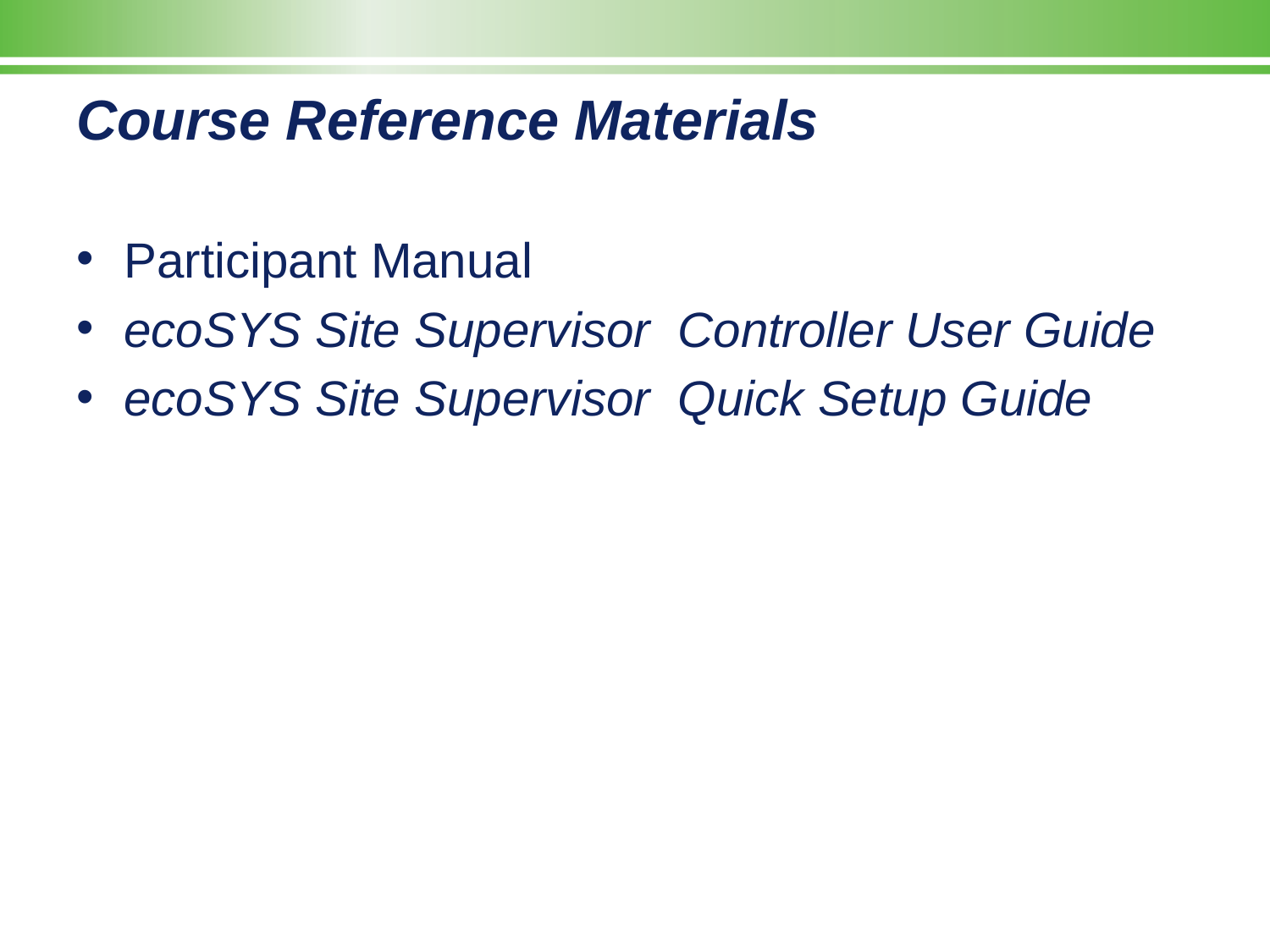

# Course Reference Materials
Participant Manual
ecoSYS Site Supervisor  Controller User Guide
ecoSYS Site Supervisor  Quick Setup Guide